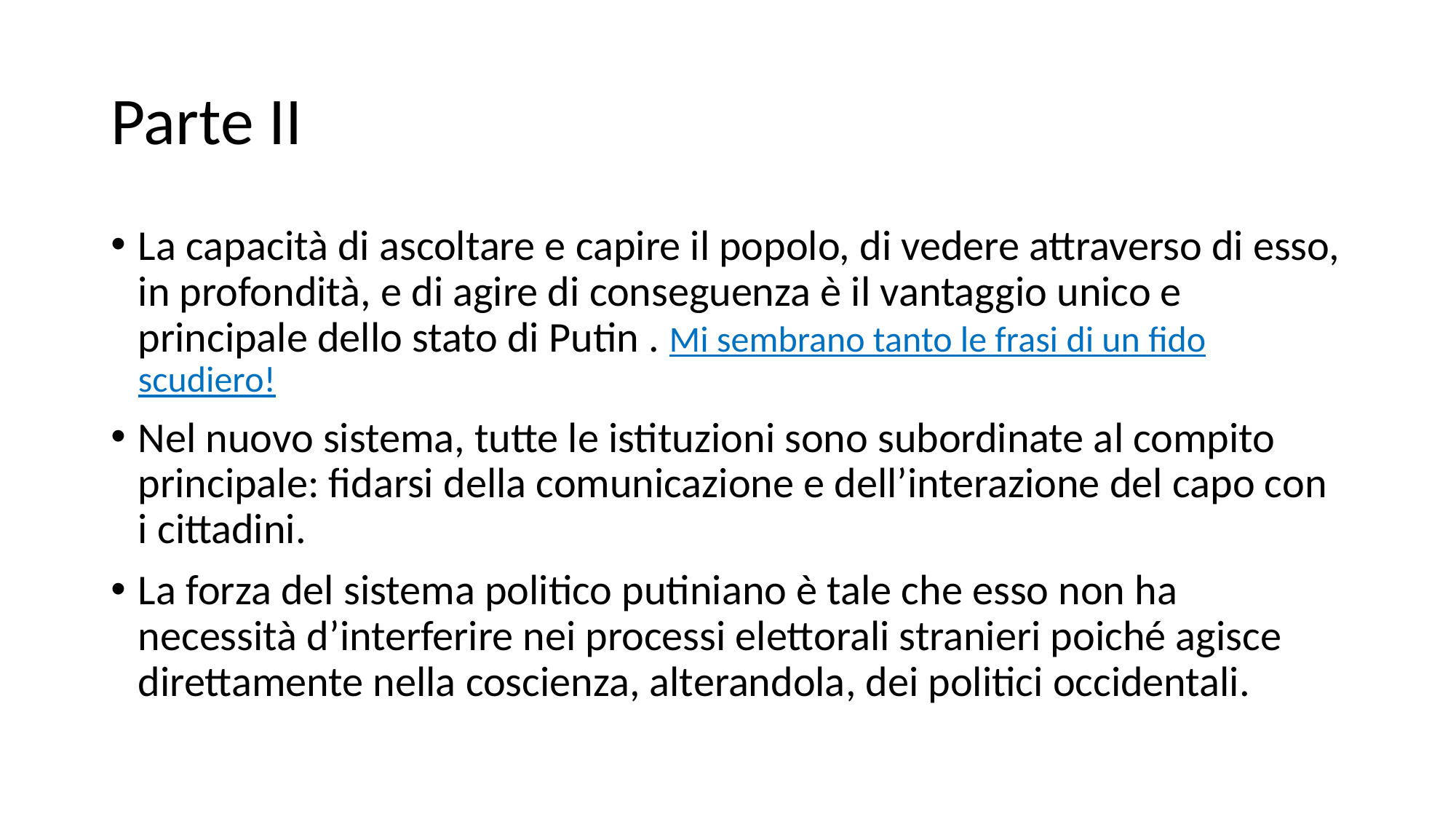

# Parte II
La capacità di ascoltare e capire il popolo, di vedere attraverso di esso, in profondità, e di agire di conseguenza è il vantaggio unico e principale dello stato di Putin . Mi sembrano tanto le frasi di un fido scudiero!
Nel nuovo sistema, tutte le istituzioni sono subordinate al compito principale: fidarsi della comunicazione e dell’interazione del capo con i cittadini.
La forza del sistema politico putiniano è tale che esso non ha necessità d’interferire nei processi elettorali stranieri poiché agisce direttamente nella coscienza, alterandola, dei politici occidentali.